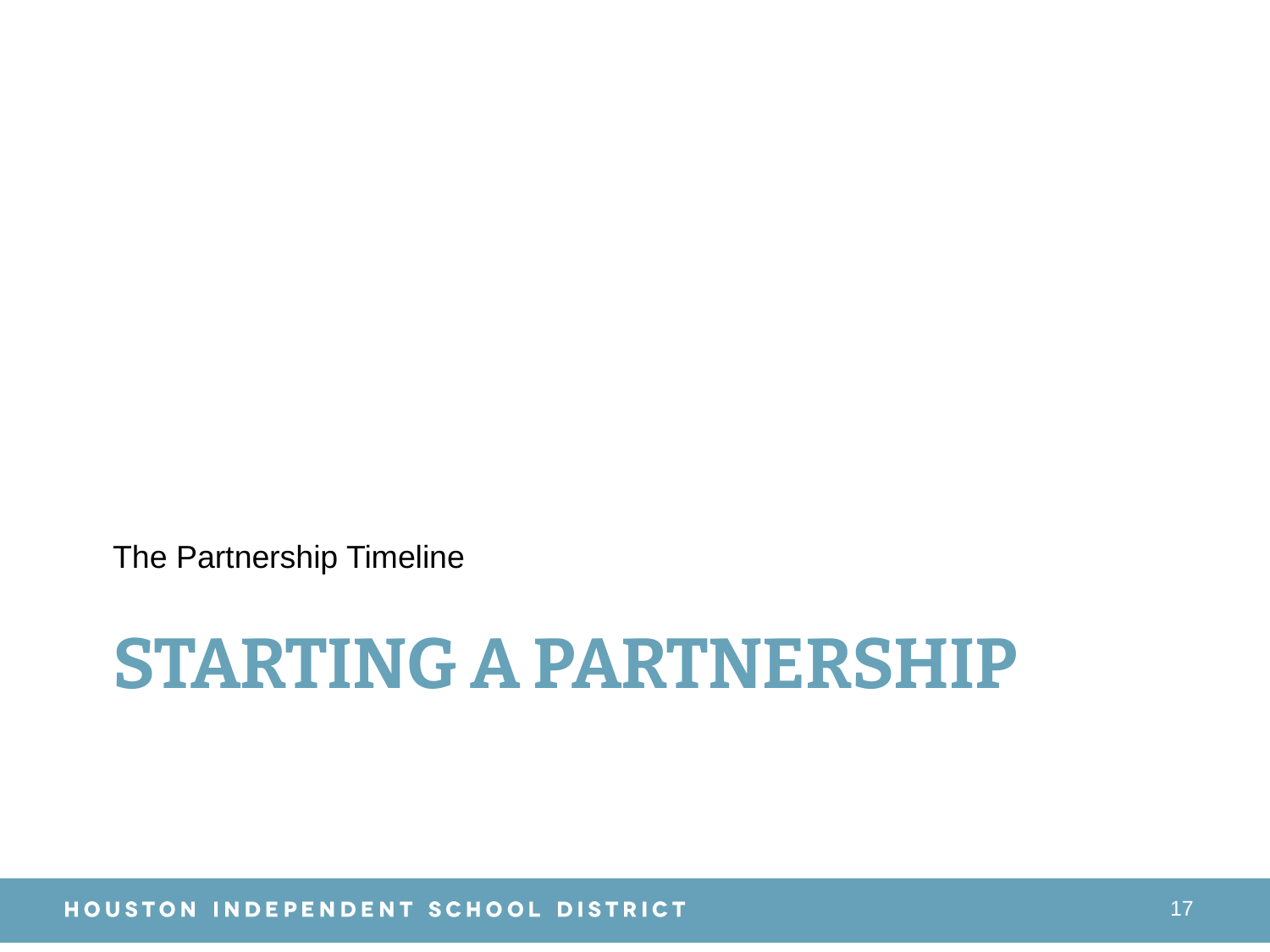

The Partnership Timeline
# Starting a partnership
17